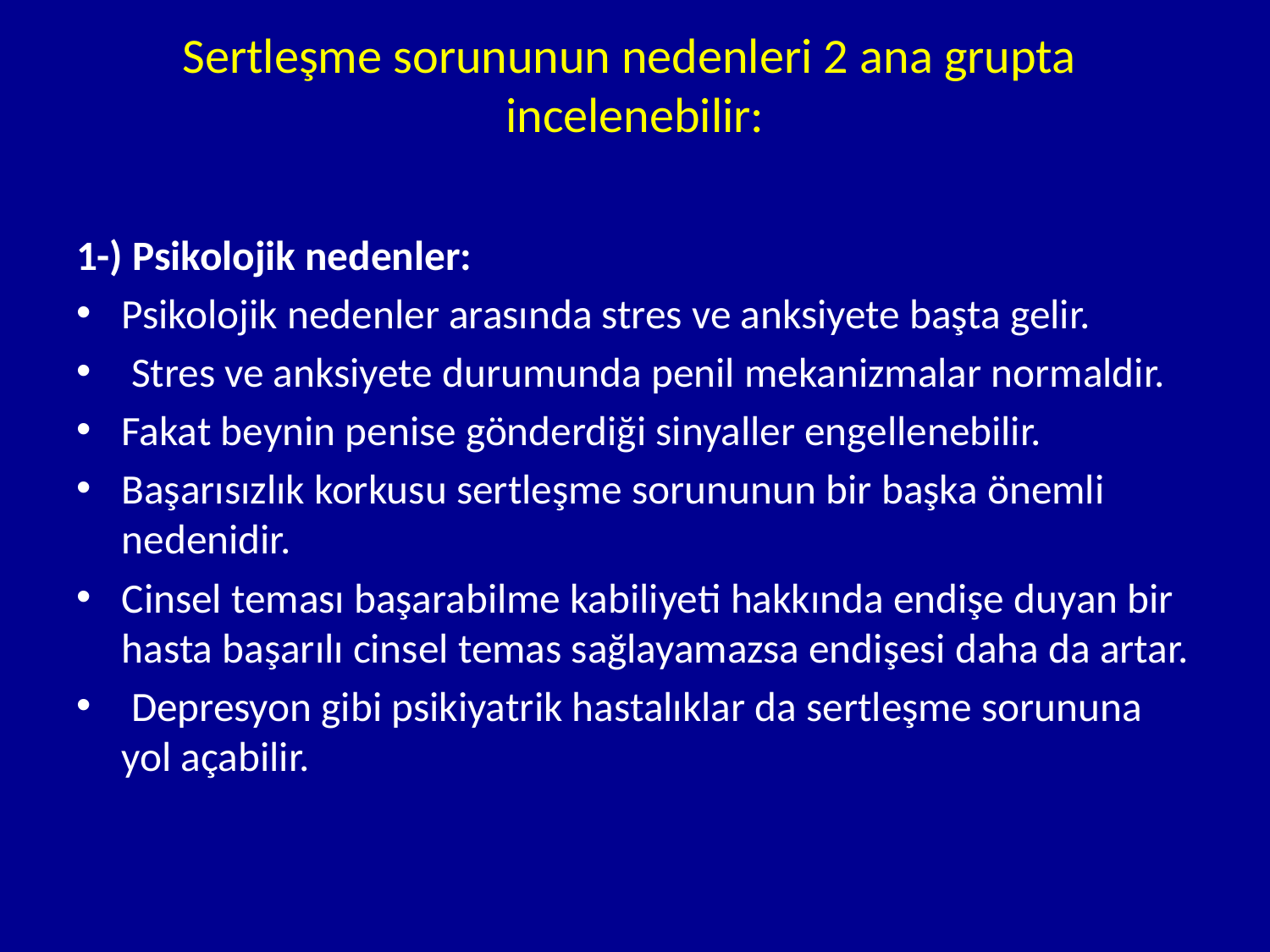

# Sertleşme sorununun nedenleri 2 ana grupta incelenebilir:
1-) Psikolojik nedenler:
Psikolojik nedenler arasında stres ve anksiyete başta gelir.
 Stres ve anksiyete durumunda penil mekanizmalar normaldir.
Fakat beynin penise gönderdiği sinyaller engellenebilir.
Başarısızlık korkusu sertleşme sorununun bir başka önemli nedenidir.
Cinsel teması başarabilme kabiliyeti hakkında endişe duyan bir hasta başarılı cinsel temas sağlayamazsa endişesi daha da artar.
 Depresyon gibi psikiyatrik hastalıklar da sertleşme sorununa yol açabilir.